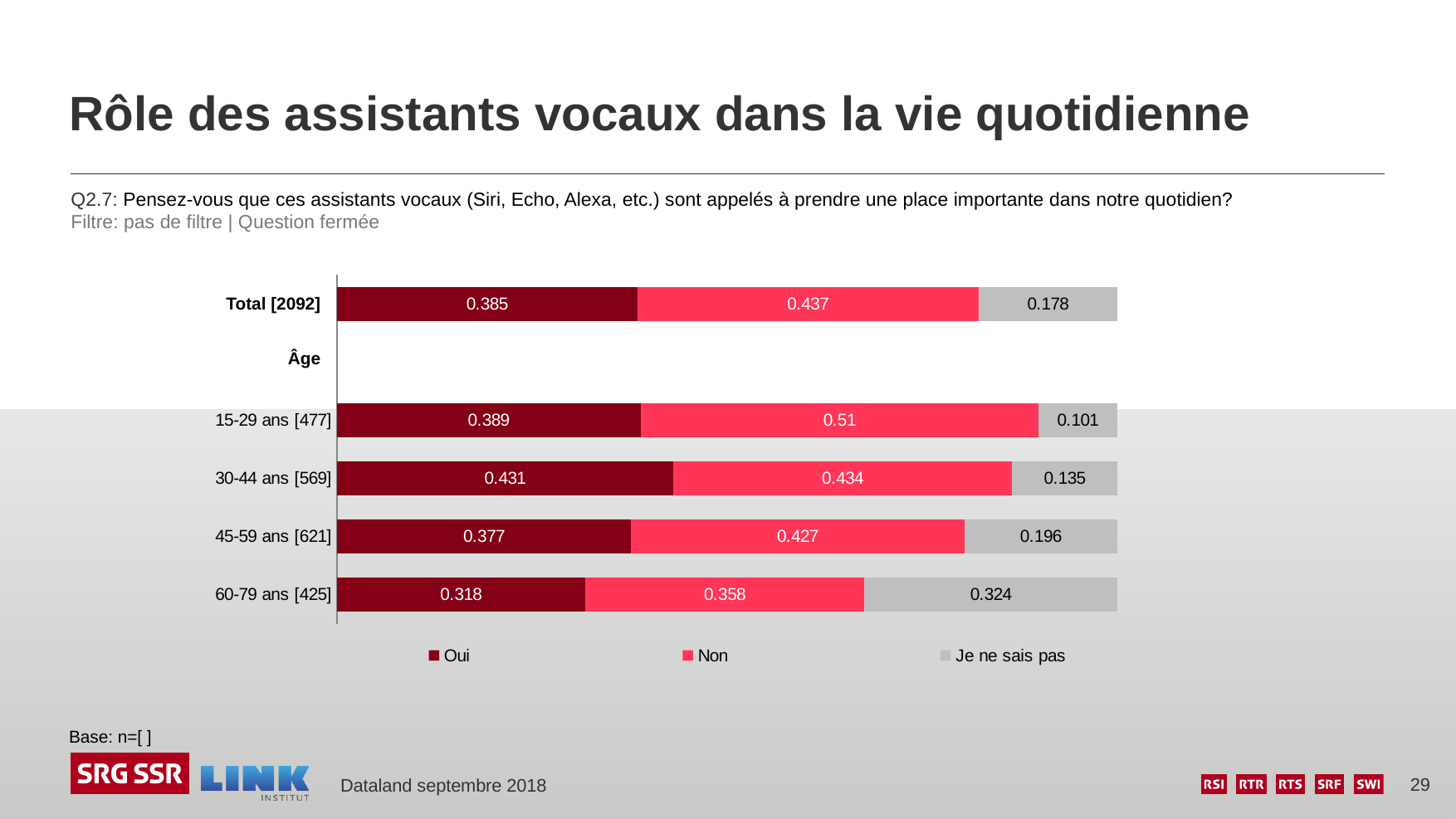

# Rôle des assistants vocaux dans la vie quotidienne
Q2.7: Pensez-vous que ces assistants vocaux (Siri, Echo, Alexa, etc.) sont appelés à prendre une place importante dans notre quotidien?
Filtre: pas de filtre | Question fermée

### Chart

| Category | Oui | Non | Je ne sais pas |
|---|---|---|---|
|  | 0.385 | 0.437 | 0.178 |
|  | None | None | None |
| 15-29 ans [477] | 0.389 | 0.51 | 0.101 |
| 30-44 ans [569] | 0.431 | 0.434 | 0.135 |
| 45-59 ans [621] | 0.377 | 0.427 | 0.196 |
| 60-79 ans [425] | 0.318 | 0.358 | 0.324 |
Total [2092]
Âge
Base: n=[ ]